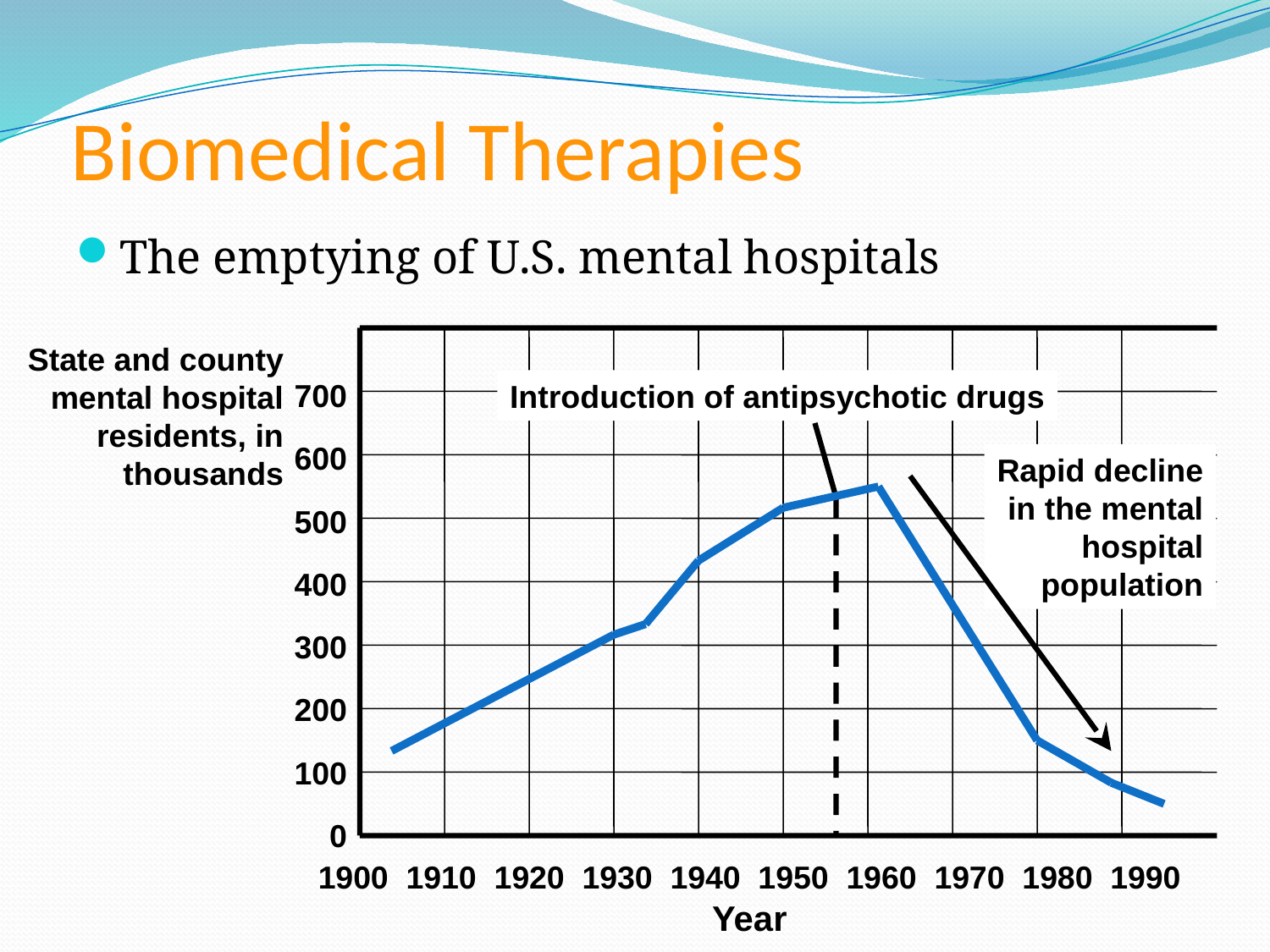

# Biomedical Therapies
The emptying of U.S. mental hospitals

State and county
mental hospital
residents, in
thousands
700
600
500
400
300
200
100
0
Introduction of antipsychotic drugs

Rapid decline
in the mental
hospital
population

1900  1910  1920  1930  1940  1950  1960  1970  1980  1990
Year